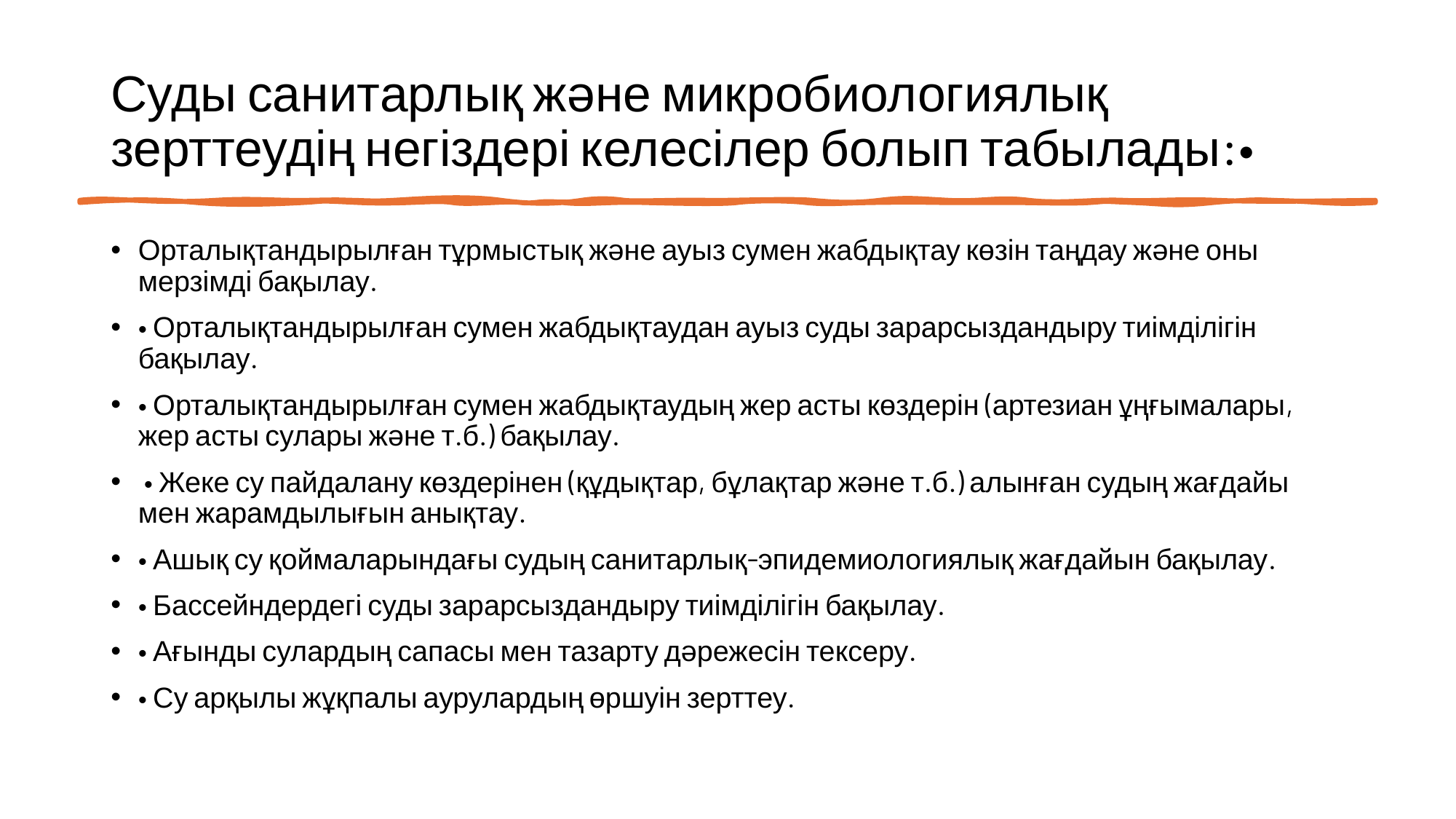

# Суды санитарлық және микробиологиялық зерттеудің негіздері келесілер болып табылады:•

Орталықтандырылған тұрмыстық және ауыз сумен жабдықтау көзін таңдау және оны мерзімді бақылау.
• Орталықтандырылған сумен жабдықтаудан ауыз суды зарарсыздандыру тиімділігін бақылау.
• Орталықтандырылған сумен жабдықтаудың жер асты көздерін (артезиан ұңғымалары, жер асты сулары және т.б.) бақылау.
 • Жеке су пайдалану көздерінен (құдықтар, бұлақтар және т.б.) алынған судың жағдайы мен жарамдылығын анықтау.
• Ашық су қоймаларындағы судың санитарлық-эпидемиологиялық жағдайын бақылау.
• Бассейндердегі суды зарарсыздандыру тиімділігін бақылау.
• Ағынды сулардың сапасы мен тазарту дәрежесін тексеру.
• Су арқылы жұқпалы аурулардың өршуін зерттеу.